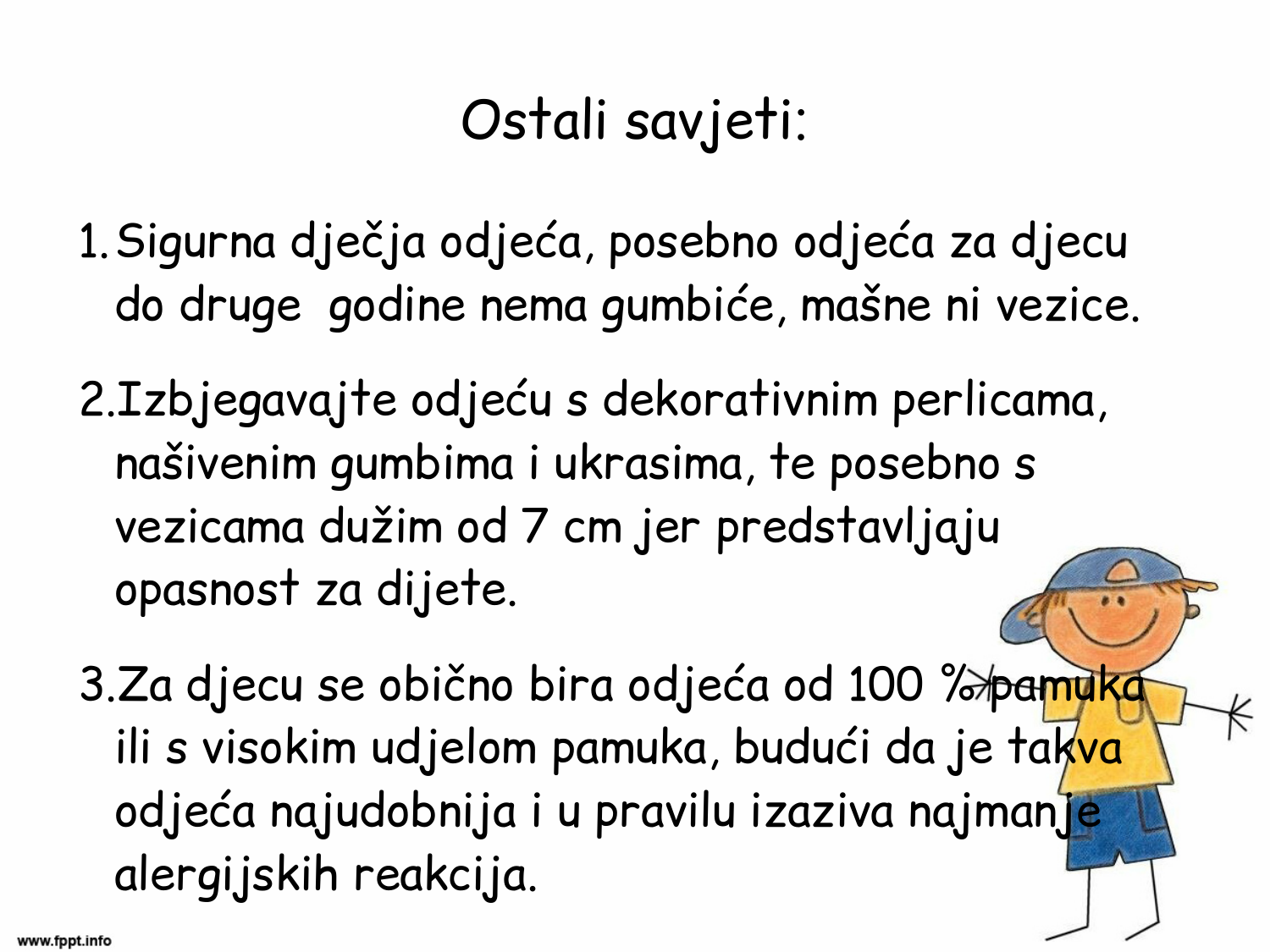

# Ostali savjeti:
Sigurna dječja odjeća, posebno odjeća za djecu do druge  godine nema gumbiće, mašne ni vezice.
Izbjegavajte odjeću s dekorativnim perlicama, našivenim gumbima i ukrasima, te posebno s vezicama dužim od 7 cm jer predstavljaju opasnost za dijete.
Za djecu se obično bira odjeća od 100 % pamuka ili s visokim udjelom pamuka, budući da je takva odjeća najudobnija i u pravilu izaziva najmanje alergijskih reakcija.